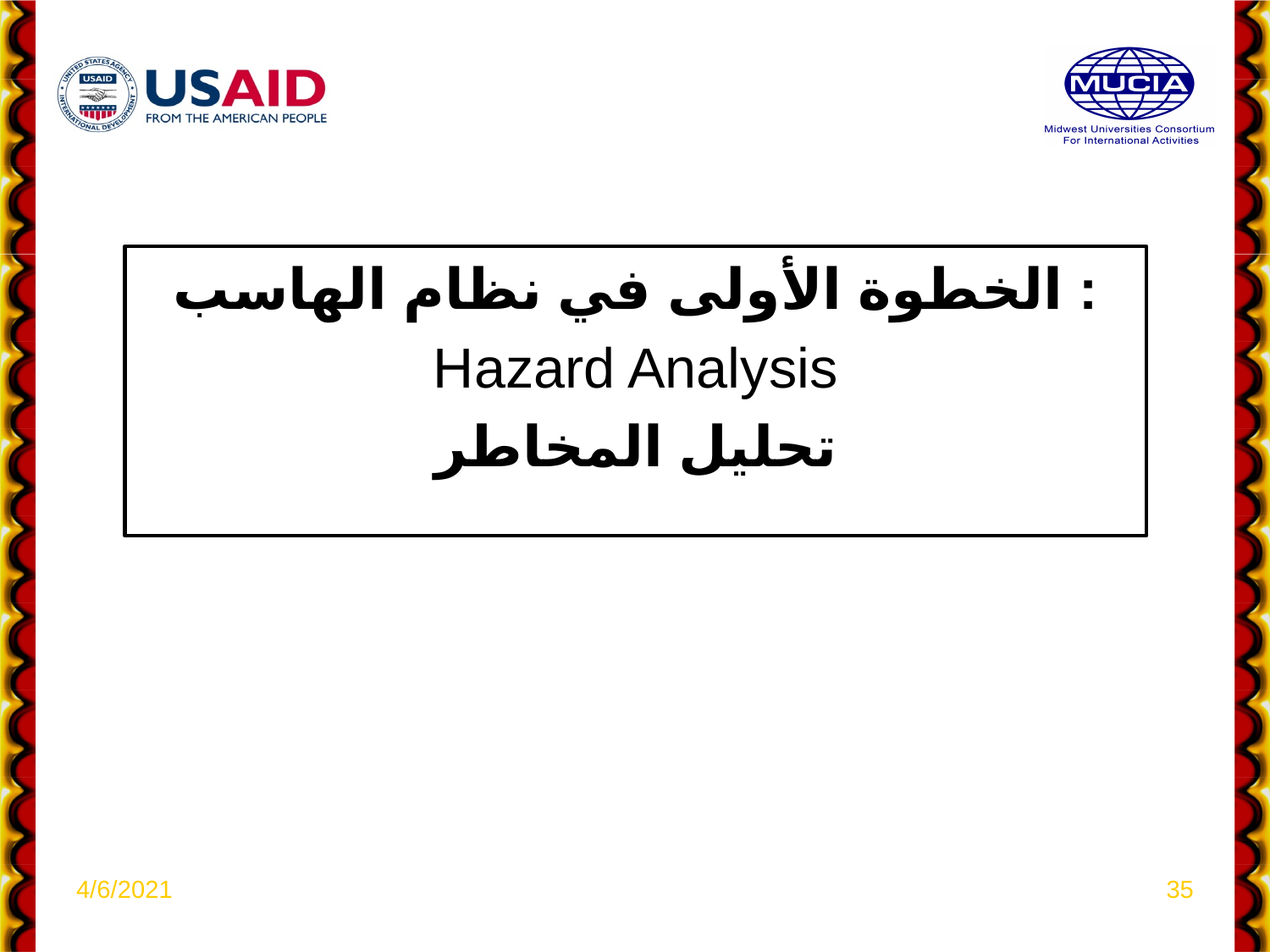

الخطوة الأولى في نظام الهاسب :
Hazard Analysis
تحليل المخاطر
4/6/2021
35